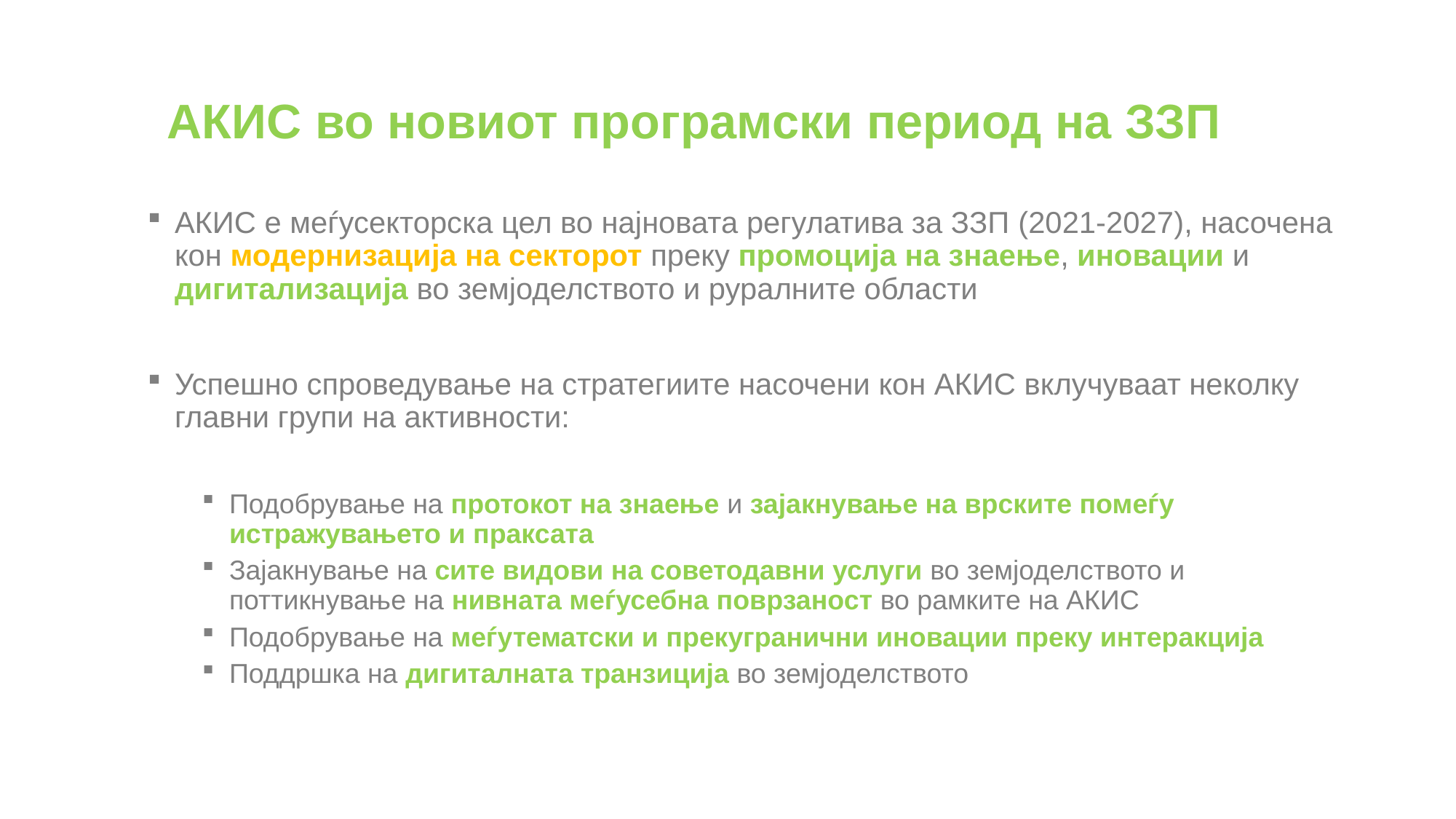

# АКИС во новиот програмски период на ЗЗП
АКИС е меѓусекторска цел во најновата регулатива за ЗЗП (2021-2027), насочена кон модернизација на секторот преку промоција на знаење, иновации и дигитализација во земјоделството и руралните области

Успешно спроведување на стратегиите насочени кон АКИС вклучуваат неколку главни групи на активности:

Подобрување на протокот на знаење и зајакнување на врските помеѓу истражувањето и праксата
Зајакнување на сите видови на советодавни услуги во земјоделството и поттикнување на нивната меѓусебна поврзаност во рамките на АКИС
Подобрување на меѓутематски и прекугранични иновации преку интеракција
Поддршка на дигиталната транзиција во земјоделството